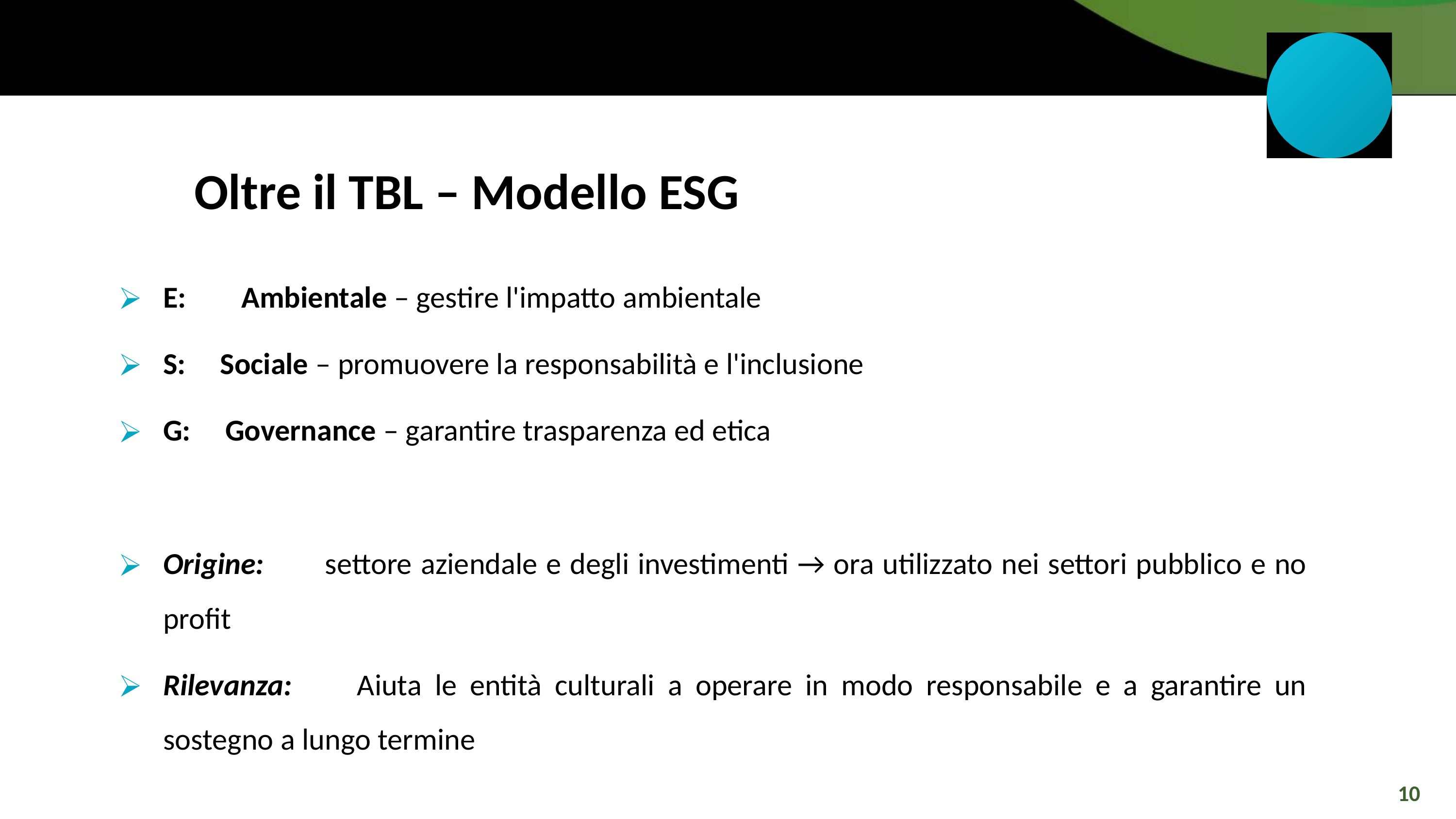

Oltre il TBL – Modello ESG

E:        Ambientale – gestire l'impatto ambientale
S:     Sociale – promuovere la responsabilità e l'inclusione
G:     Governance – garantire trasparenza ed etica

Origine:       settore aziendale e degli investimenti → ora utilizzato nei settori pubblico e no profit
Rilevanza:     Aiuta le entità culturali a operare in modo responsabile e a garantire un sostegno a lungo termine
10